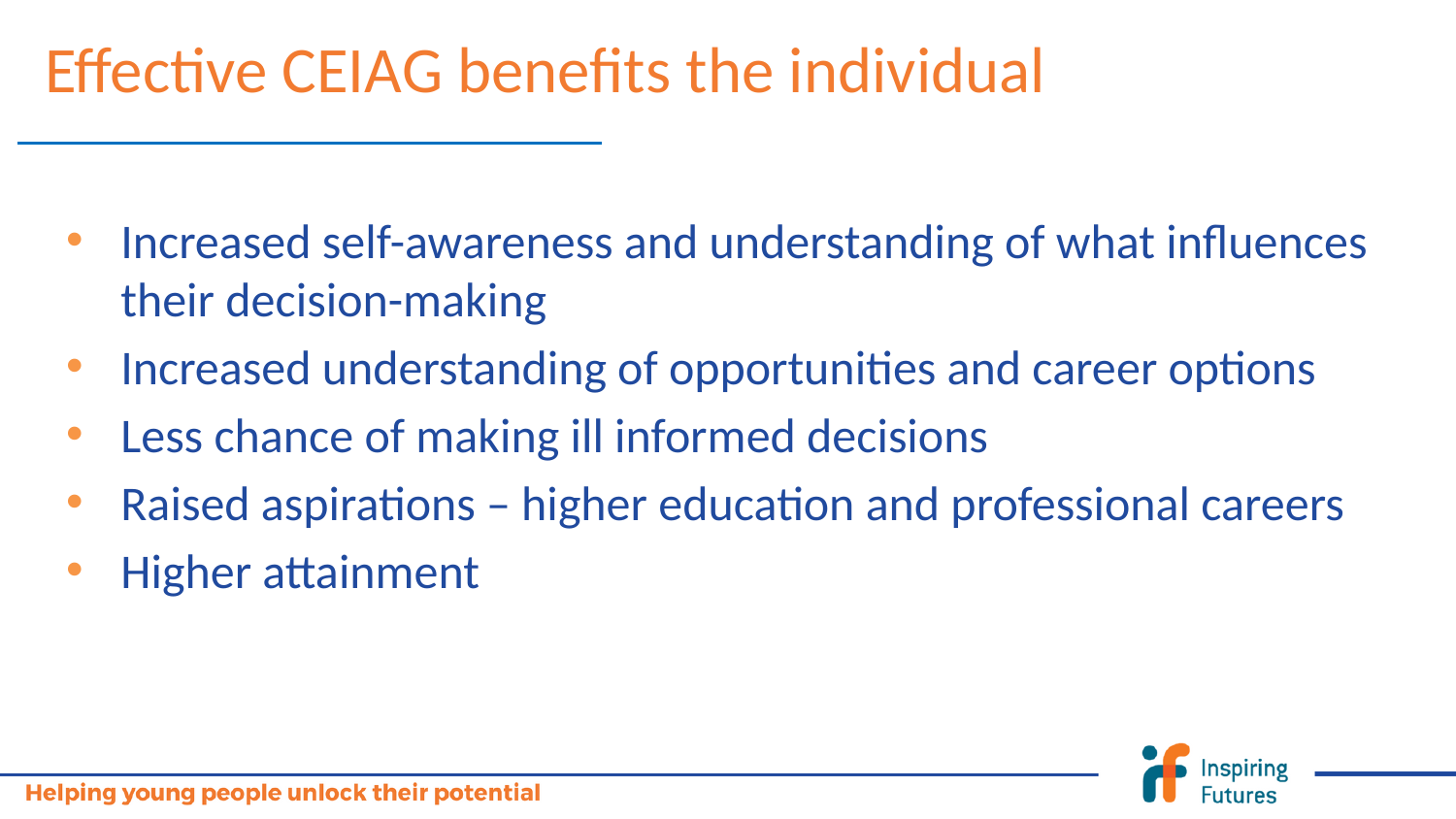

# Effective CEIAG benefits the individual
Increased self-awareness and understanding of what influences their decision-making
Increased understanding of opportunities and career options
Less chance of making ill informed decisions
Raised aspirations – higher education and professional careers
Higher attainment